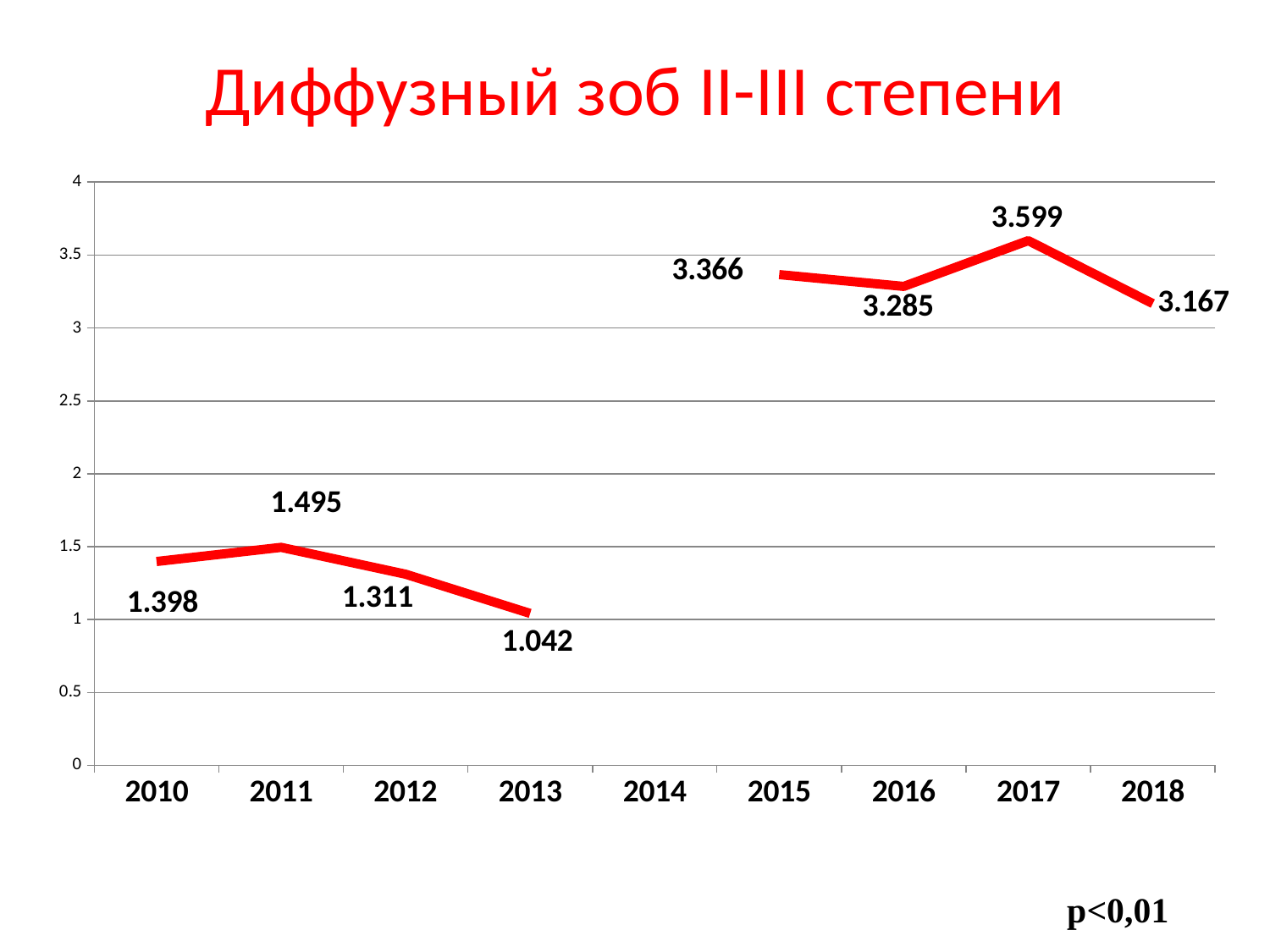

# Диффузный зоб ІІ-ІІІ степени

### Chart

| Category | Ряд 1 |
|---|---|
| 2010 | 1.397999999999999 |
| 2011 | 1.4949999999999992 |
| 2012 | 1.310999999999999 |
| 2013 | 1.042 |
| 2014 | None |
| 2015 | 3.3659999999999997 |
| 2016 | 3.285 |
| 2017 | 3.5989999999999998 |
| 2018 | 3.167 |
р<0,01